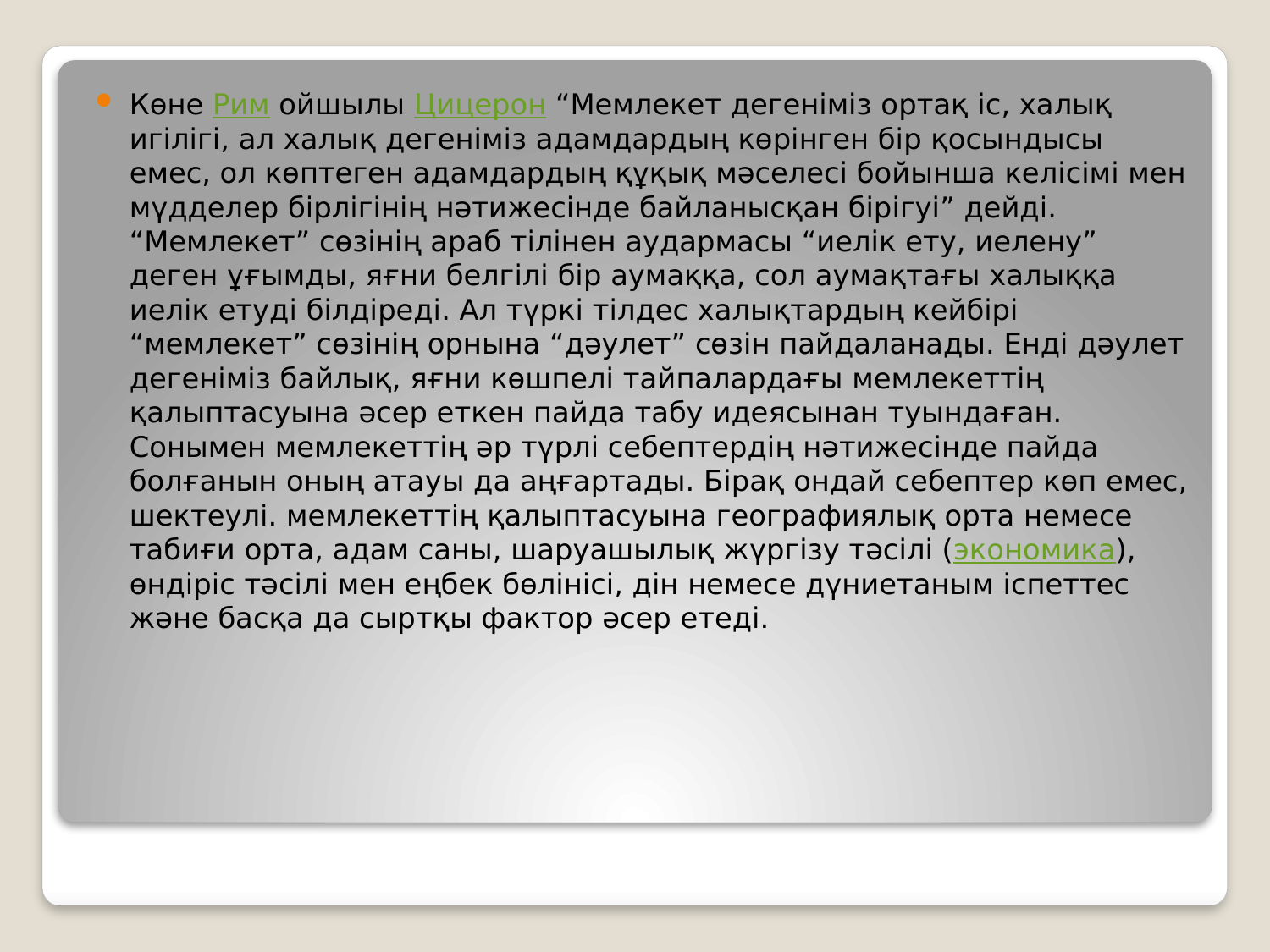

Көне Рим ойшылы Цицерон “Мемлекет дегеніміз ортақ іс, халық игілігі, ал халық дегеніміз адамдардың көрінген бір қосындысы емес, ол көптеген адамдардың құқық мәселесі бойынша келісімі мен мүдделер бірлігінің нәтижесінде байланысқан бірігуі” дейді. “Мемлекет” сөзінің араб тілінен аудармасы “иелік ету, иелену” деген ұғымды, яғни белгілі бір аумаққа, сол аумақтағы халыққа иелік етуді білдіреді. Ал түркі тілдес халықтардың кейбірі “мемлекет” сөзінің орнына “дәулет” сөзін пайдаланады. Енді дәулет дегеніміз байлық, яғни көшпелі тайпалардағы мемлекеттің қалыптасуына әсер еткен пайда табу идеясынан туындаған. Сонымен мемлекеттің әр түрлі себептердің нәтижесінде пайда болғанын оның атауы да аңғартады. Бірақ ондай себептер көп емес, шектеулі. мемлекеттің қалыптасуына географиялық орта немесе табиғи орта, адам саны, шаруашылық жүргізу тәсілі (экономика), өндіріс тәсілі мен еңбек бөлінісі, дін немесе дүниетаным іспеттес және басқа да сыртқы фактор әсер етеді.
#